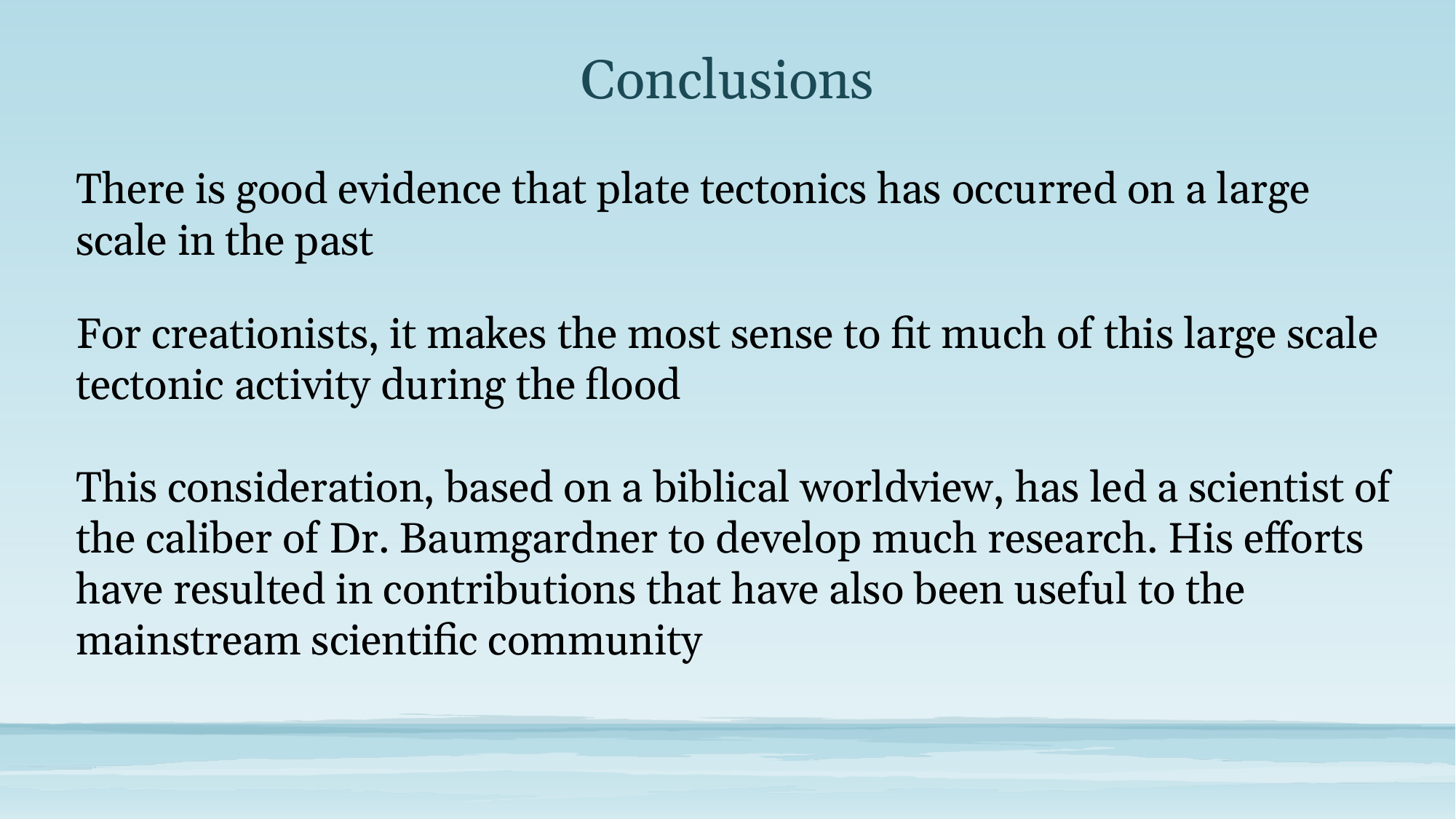

# Conclusions
There is good evidence that plate tectonics has occurred on a large scale in the past
For creationists, it makes the most sense to fit much of this large scale tectonic activity during the flood
This consideration, based on a biblical worldview, has led a scientist of the caliber of Dr. Baumgardner to develop much research. His efforts have resulted in contributions that have also been useful to the mainstream scientific community